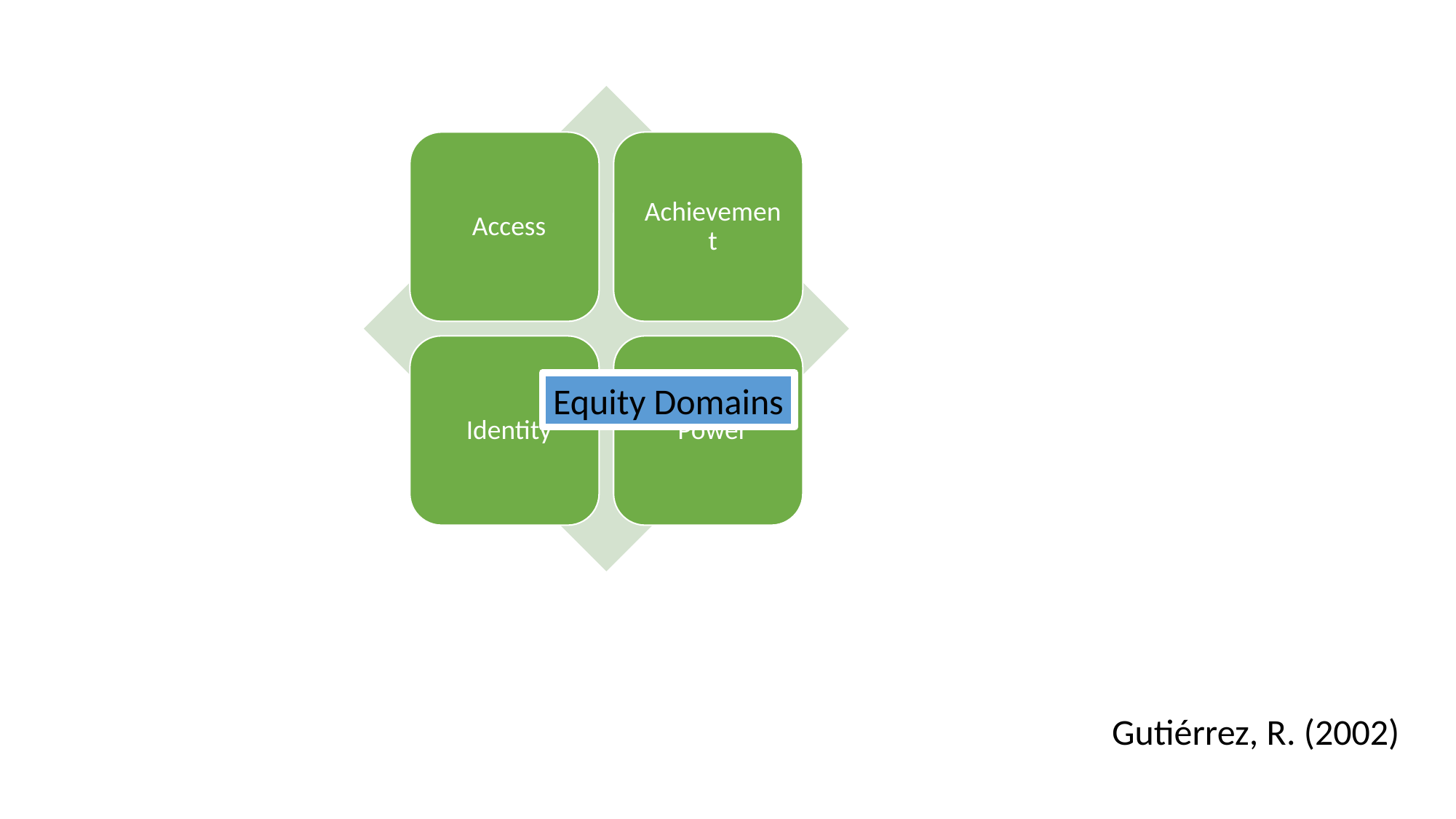

Access
Achievement
Identity
Power
Equity Domains
Gutiérrez, R. (2002)